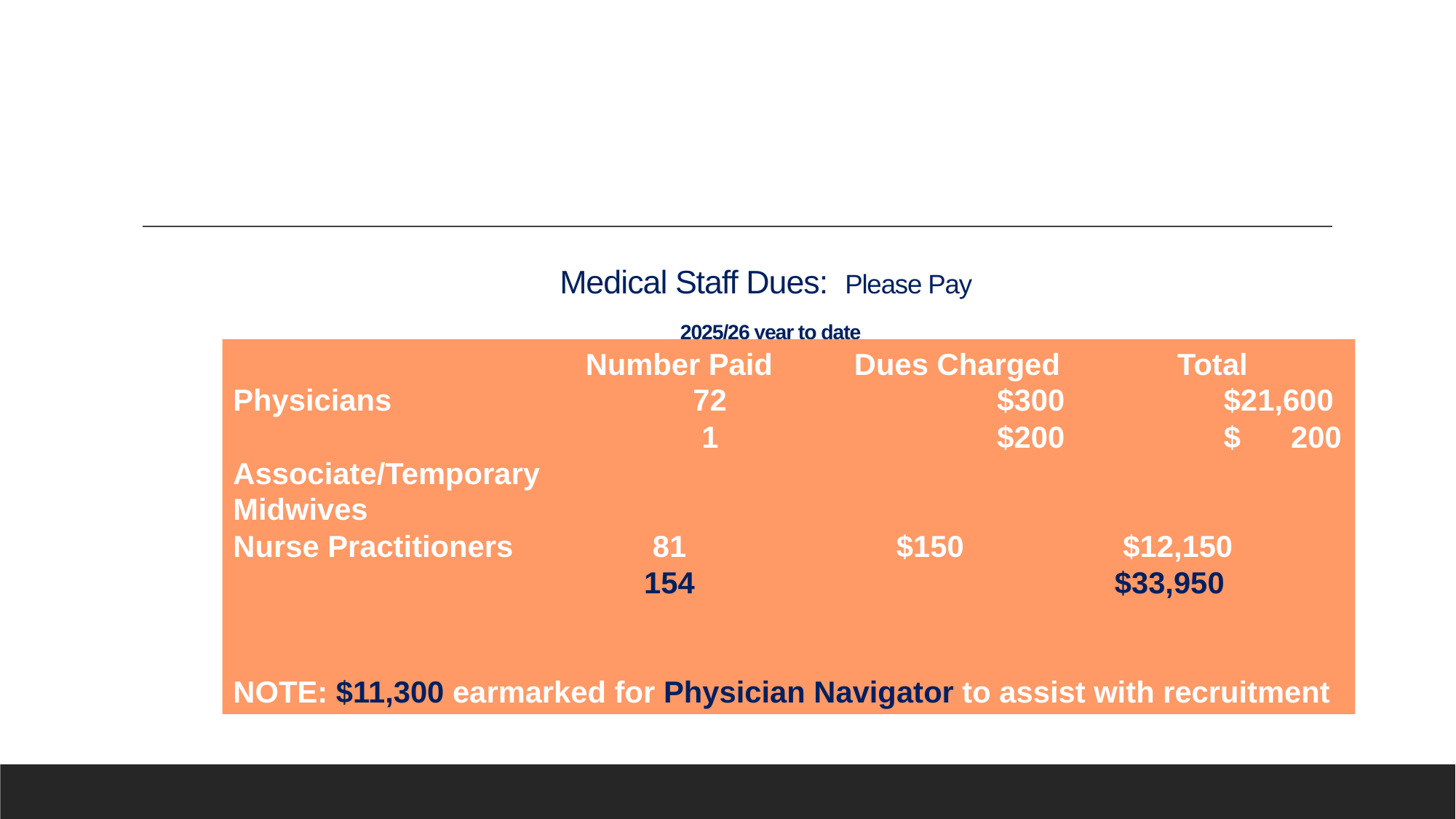

# Medical Staff Dues:  Please Pay 2025/26 year to date
			   Number Paid	         Dues Charged              Total
Physicians                                    72           		$300                   $21,600
                                                        1           		$200                   $      200
Associate/Temporary
Midwives
Nurse Practitioners	           81          		 $150                   $12,150
			          154				 $33,950

NOTE: $11,300 earmarked for Physician Navigator to assist with recruitment